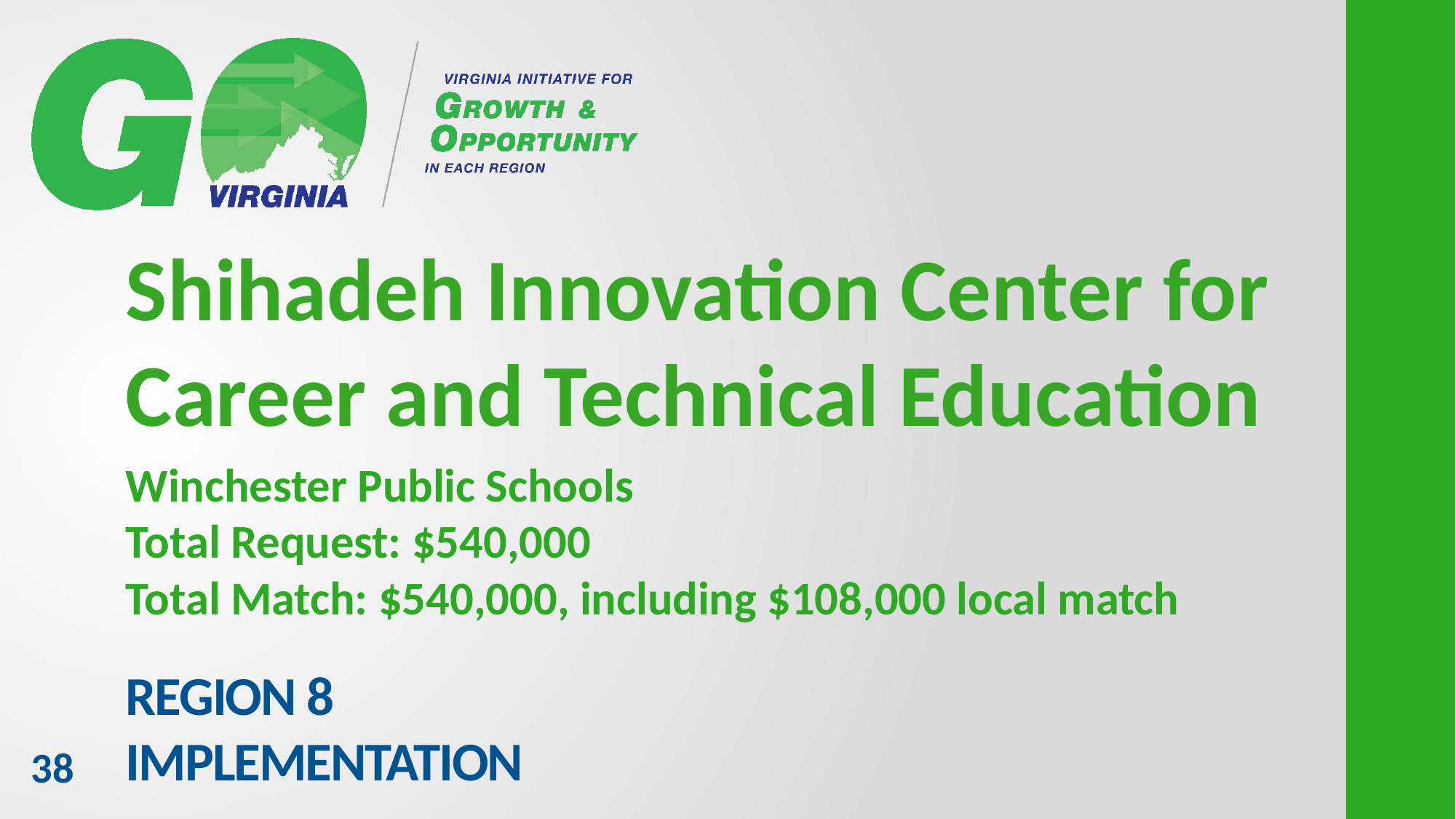

Shihadeh Innovation Center for Career and Technical Education

Winchester Public Schools
Total Request: $540,000
Total Match: $540,000, including $108,000 local match
# REGION 8 IMPLEMENTATION